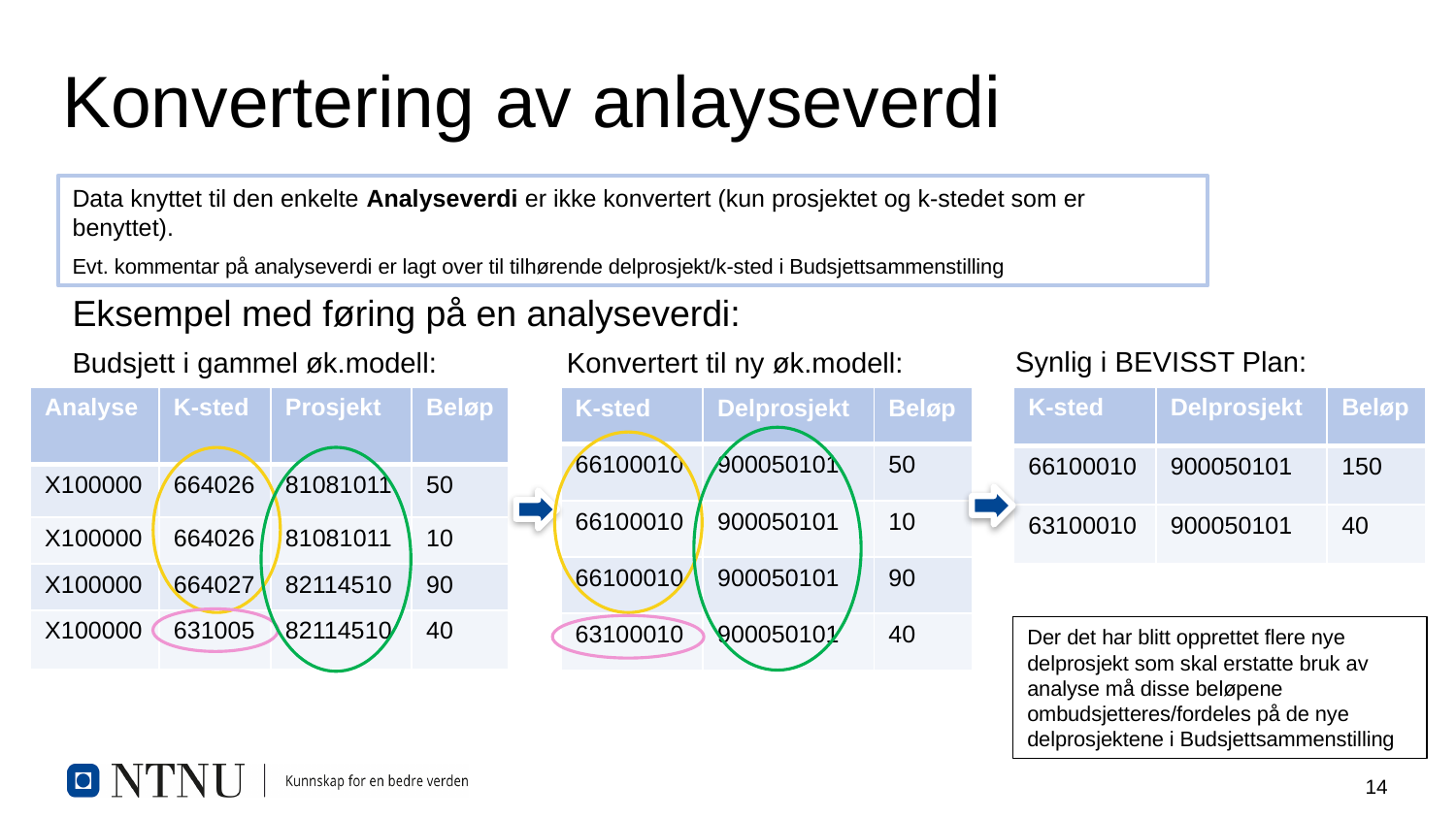

# Konvertering av anlayseverdi
Data knyttet til den enkelte Analyseverdi er ikke konvertert (kun prosjektet og k-stedet som er benyttet).

Evt. kommentar på analyseverdi er lagt over til tilhørende delprosjekt/k-sted i Budsjettsammenstilling
Eksempel med føring på en analyseverdi:
Synlig i BEVISST Plan:
Konvertert til ny øk.modell:
Budsjett i gammel øk.modell:
| Analyse | K-sted | Prosjekt | Beløp |
| --- | --- | --- | --- |
| X100000 | 664026 | 81081011 | 50 |
| X100000 | 664026 | 81081011 | 10 |
| X100000 | 664027 | 82114510 | 90 |
| X100000 | 631005 | 82114510 | 40 |
| K-sted | Delprosjekt | Beløp |
| --- | --- | --- |
| 66100010 | 900050101 | 150 |
| 63100010 | 900050101 | 40 |
| K-sted | Delprosjekt | Beløp |
| --- | --- | --- |
| 66100010 | 900050101 | 50 |
| 66100010 | 900050101 | 10 |
| 66100010 | 900050101 | 90 |
| 63100010 | 900050101 | 40 |

Der det har blitt opprettet flere nye delprosjekt som skal erstatte bruk av analyse må disse beløpene ombudsjetteres/fordeles på de nye delprosjektene i Budsjettsammenstilling